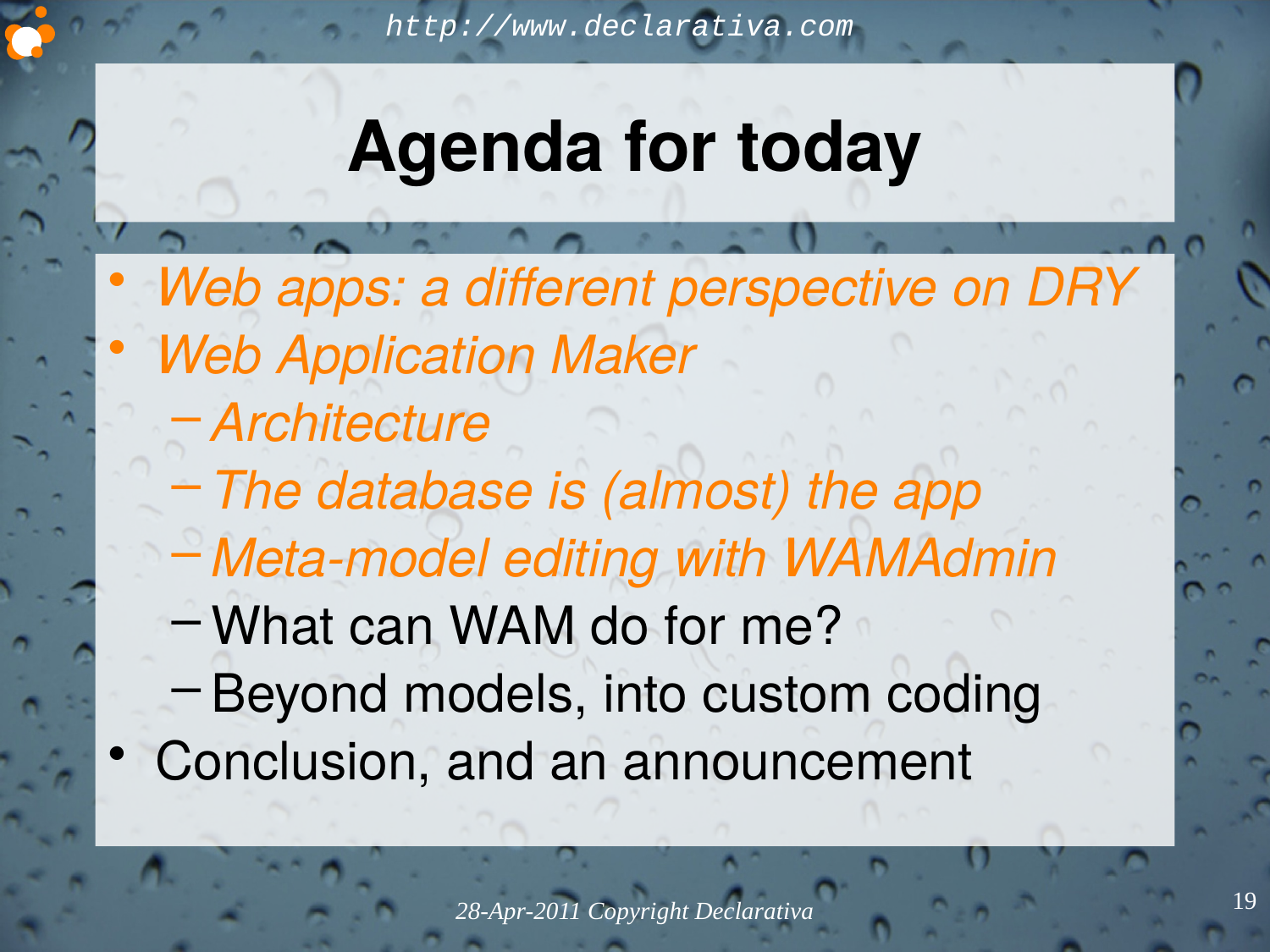

# Agenda for today
Web apps: a different perspective on DRY
Web Application Maker
Architecture
The database is (almost) the app
Meta-model editing with WAMAdmin
What can WAM do for me?
Beyond models, into custom coding
Conclusion, and an announcement
19
28-Apr-2011 Copyright Declarativa